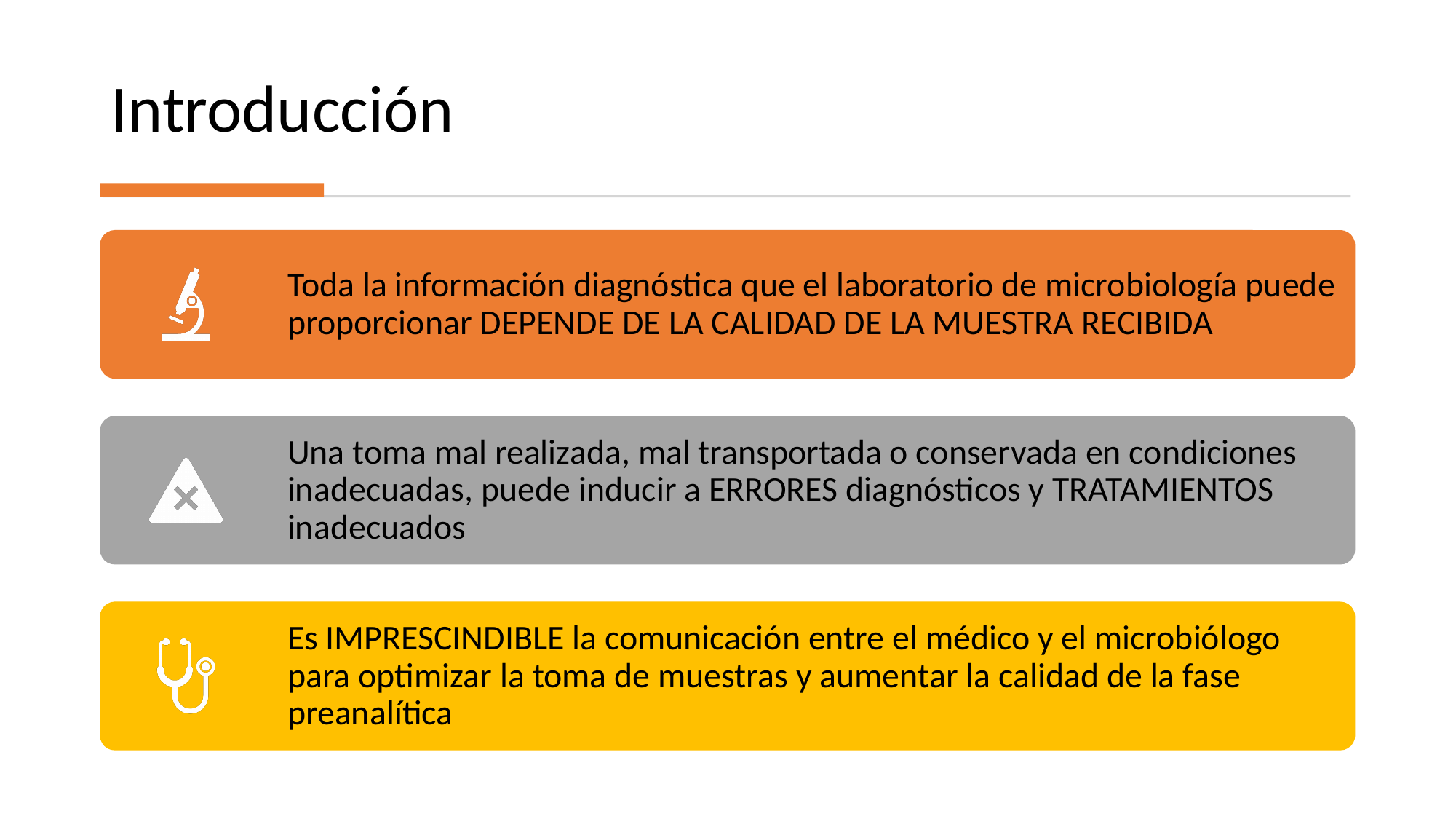

# Introducción

Toda la información diagnóstica que el laboratorio de microbiología puede proporcionar DEPENDE DE LA CALIDAD DE LA MUESTRA RECIBIDA
Una toma mal realizada, mal transportada o conservada en condiciones inadecuadas, puede inducir a ERRORES diagnósticos y TRATAMIENTOS inadecuados
Es IMPRESCINDIBLE la comunicación entre el médico y el microbiólogo para optimizar la toma de muestras y aumentar la calidad de la fase preanalítica